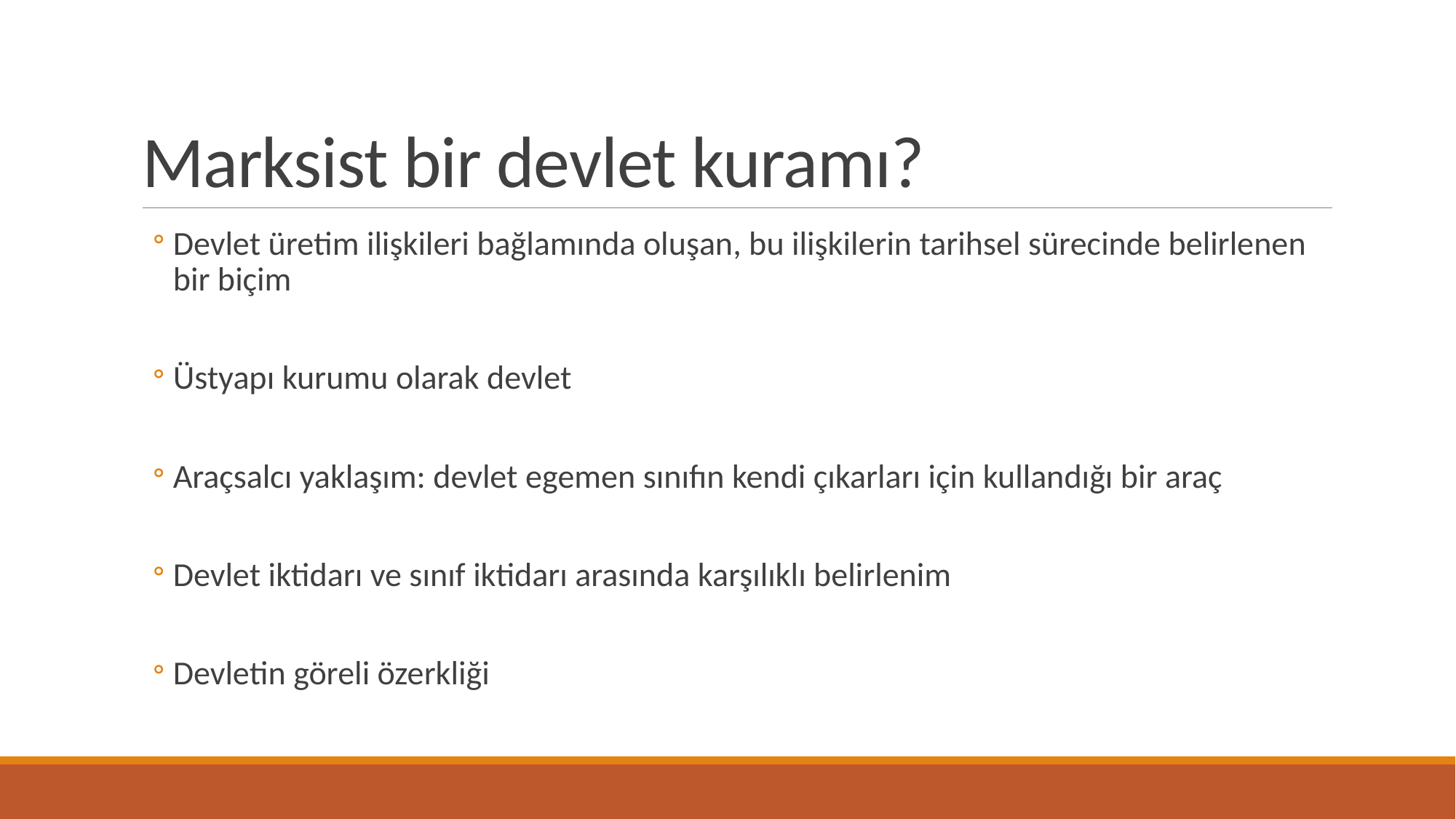

# Marksist bir devlet kuramı?
Devlet üretim ilişkileri bağlamında oluşan, bu ilişkilerin tarihsel sürecinde belirlenen bir biçim

Üstyapı kurumu olarak devlet

Araçsalcı yaklaşım: devlet egemen sınıfın kendi çıkarları için kullandığı bir araç

Devlet iktidarı ve sınıf iktidarı arasında karşılıklı belirlenim

Devletin göreli özerkliği